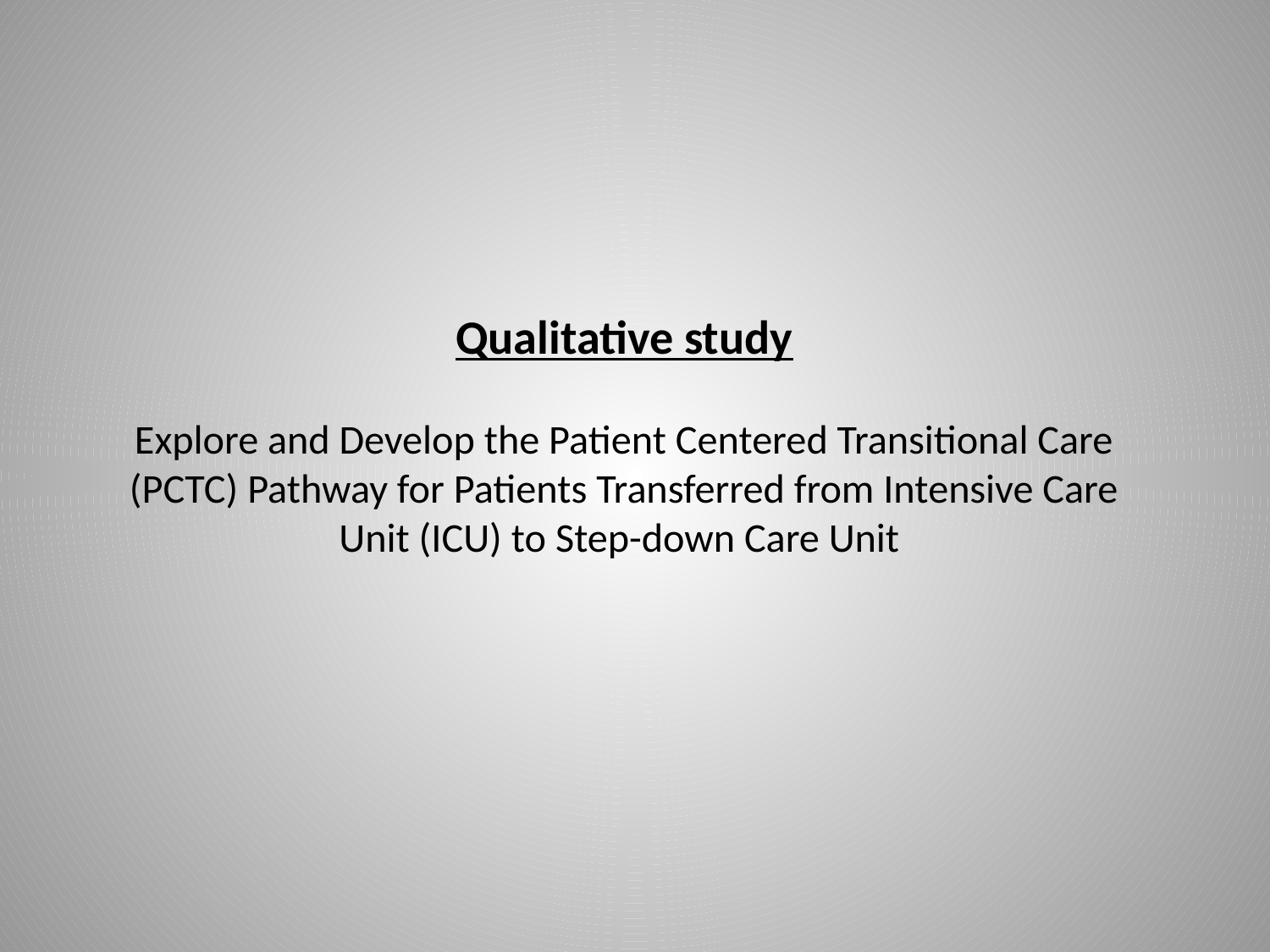

# Qualitative study Explore and Develop the Patient Centered Transitional Care (PCTC) Pathway for Patients Transferred from Intensive Care Unit (ICU) to Step-down Care Unit